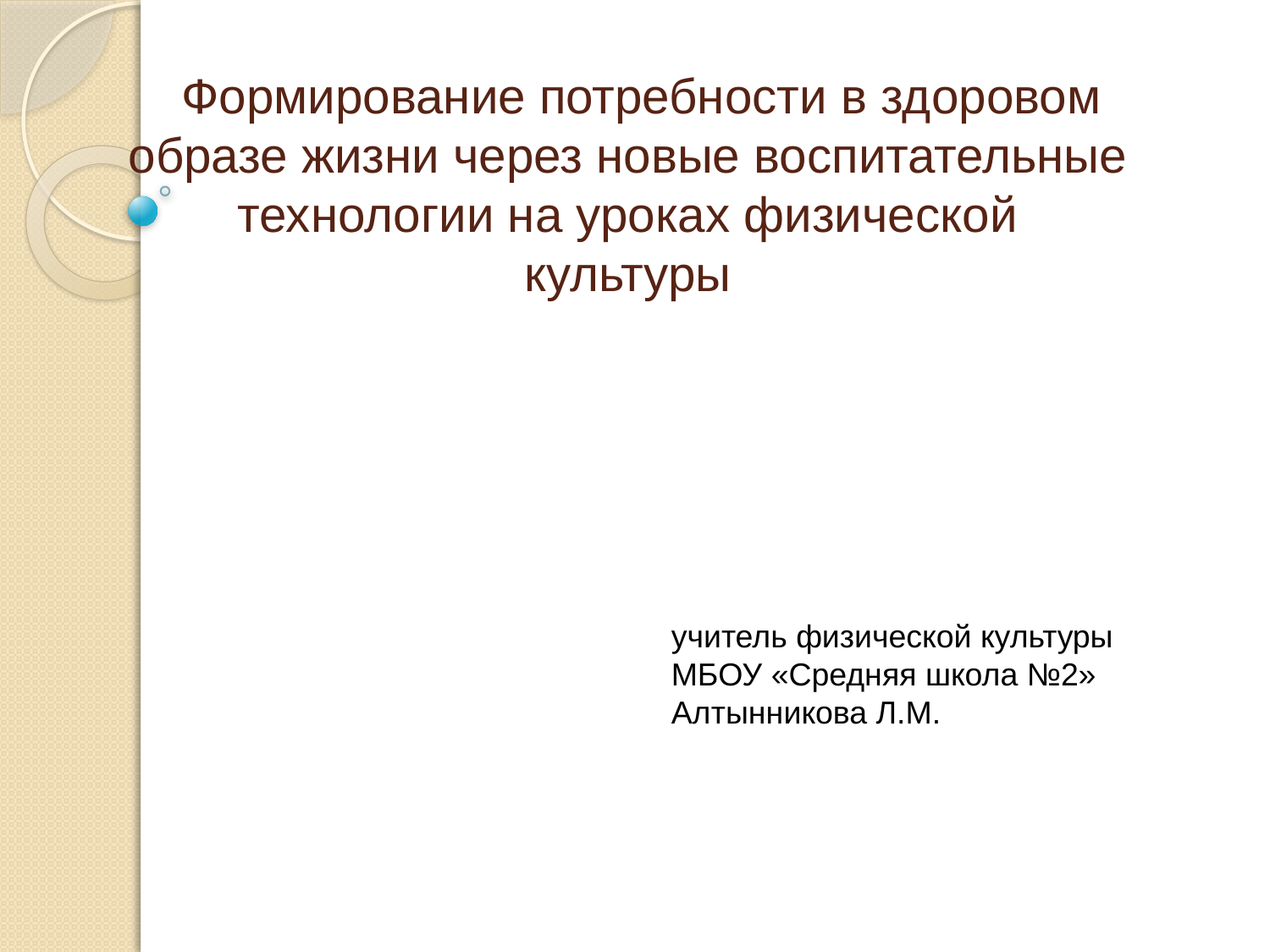

# Формирование потребности в здоровом образе жизни через новые воспитательные технологии на уроках физической культуры
учитель физической культуры
МБОУ «Средняя школа №2»
Алтынникова Л.М.